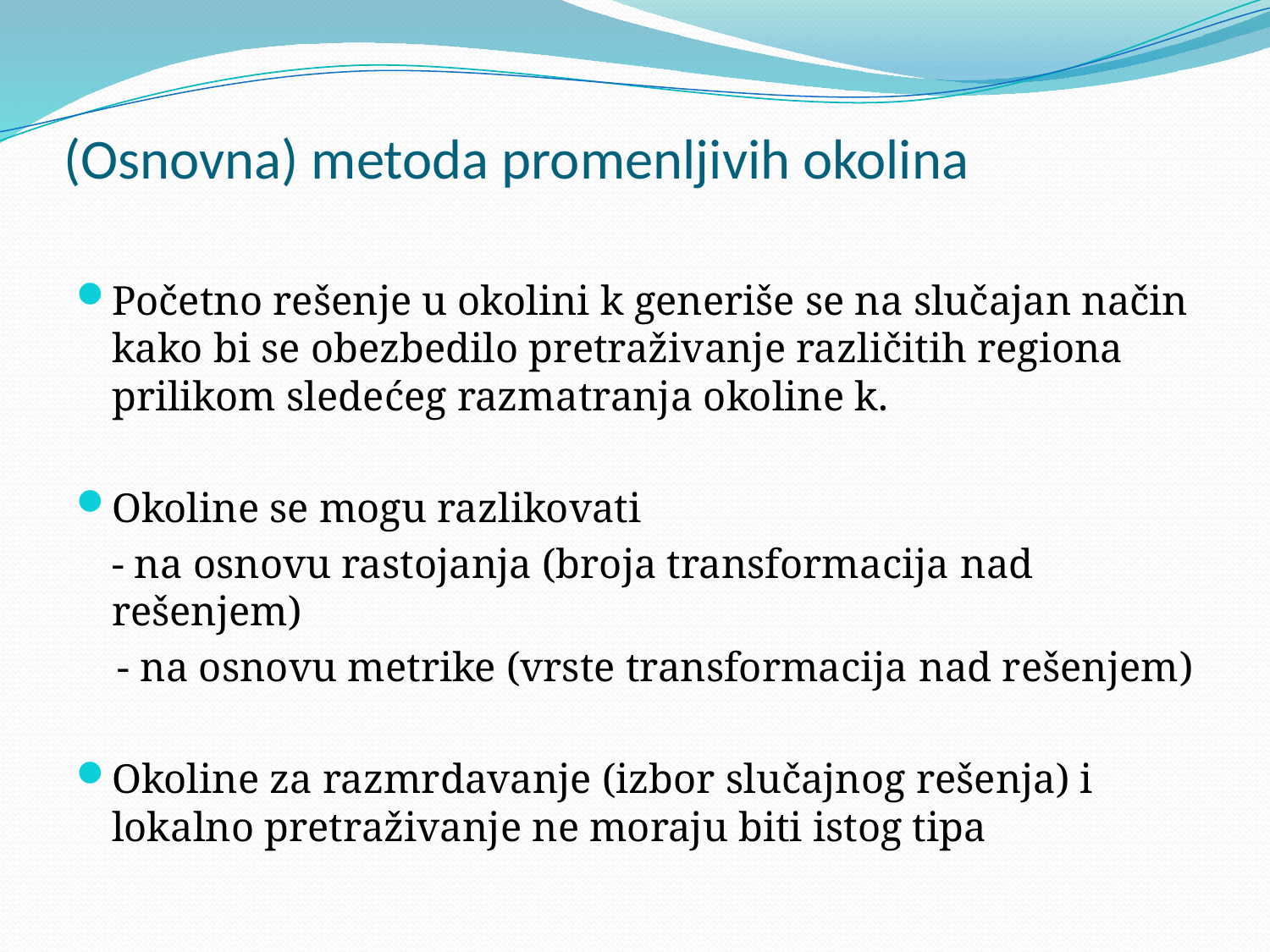

# (Osnovna) metoda promenljivih okolina
Početno rešenje u okolini k generiše se na slučajan način kako bi se obezbedilo pretraživanje različitih regiona prilikom sledećeg razmatranja okoline k.

Okoline se mogu razlikovati
	- na osnovu rastojanja (broja transformacija nad rešenjem)
    - na osnovu metrike (vrste transformacija nad rešenjem)

Okoline za razmrdavanje (izbor slučajnog rešenja) i lokalno pretraživanje ne moraju biti istog tipa